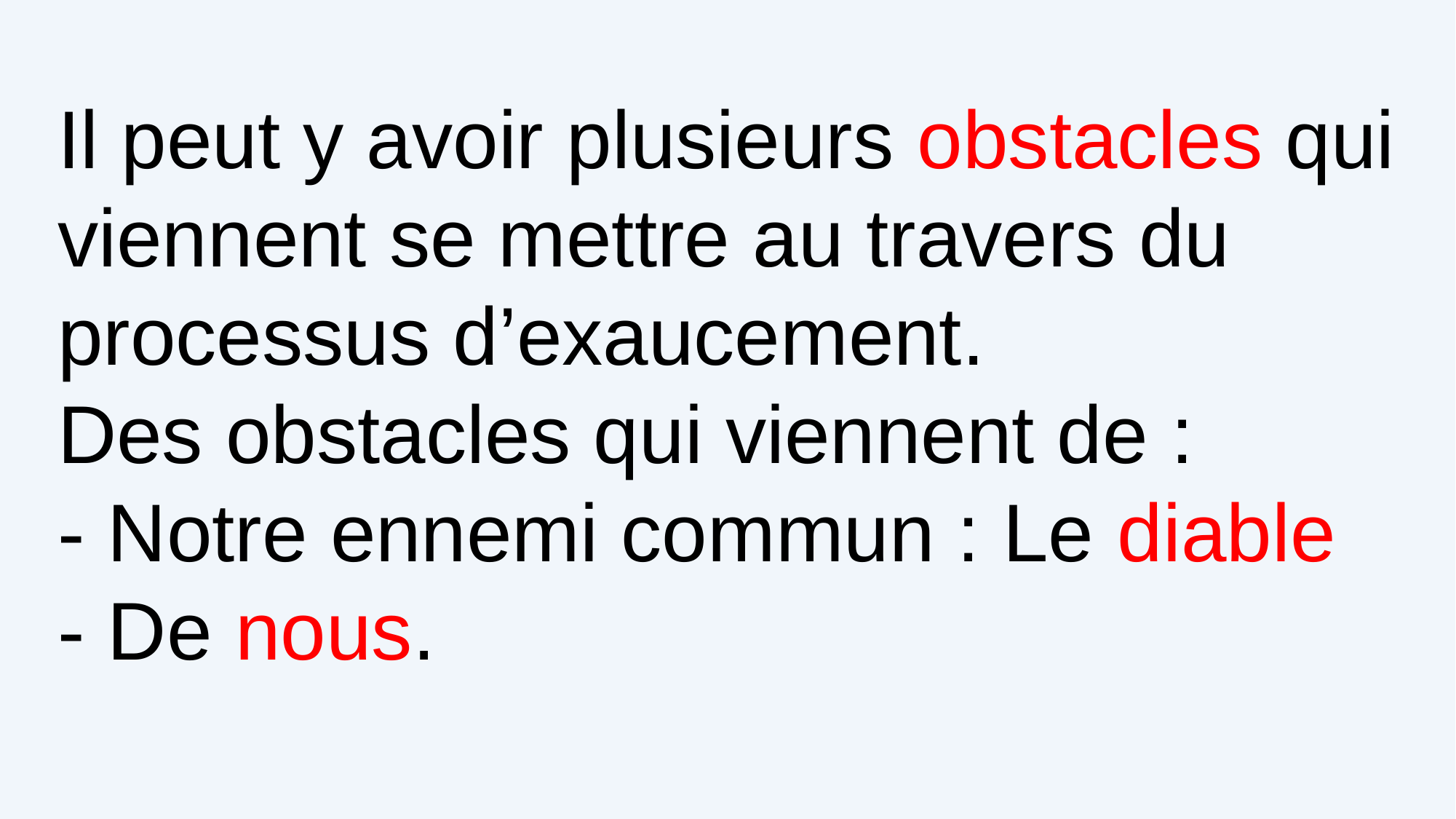

Il peut y avoir plusieurs obstacles qui viennent se mettre au travers du processus d’exaucement.
Des obstacles qui viennent de :
- Notre ennemi commun : Le diable
- De nous.